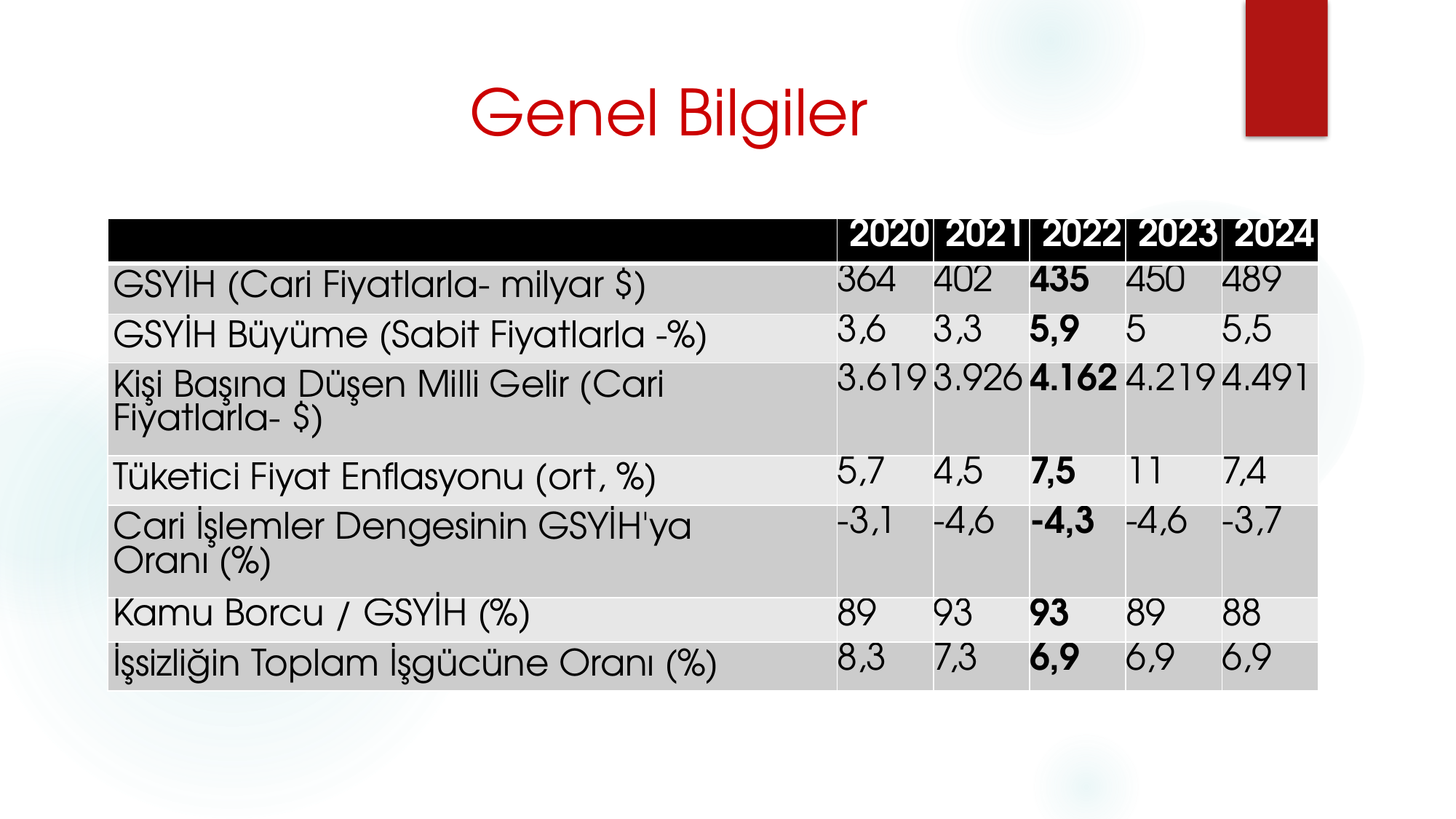

# Genel Bilgiler
|  | 2020 | 2021 | 2022 | 2023 | 2024 |
| --- | --- | --- | --- | --- | --- |
| GSYİH (Cari Fiyatlarla- milyar $) | 364 | 402 | 435 | 450 | 489 |
| GSYİH Büyüme (Sabit Fiyatlarla -%) | 3,6 | 3,3 | 5,9 | 5 | 5,5 |
| Kişi Başına Düşen Milli Gelir (Cari Fiyatlarla- $) | 3.619 | 3.926 | 4.162 | 4.219 | 4.491 |
| Tüketici Fiyat Enflasyonu (ort, %) | 5,7 | 4,5 | 7,5 | 11 | 7,4 |
| Cari İşlemler Dengesinin GSYİH'ya Oranı (%) | -3,1 | -4,6 | -4,3 | -4,6 | -3,7 |
| Kamu Borcu / GSYİH (%) | 89 | 93 | 93 | 89 | 88 |
| İşsizliğin Toplam İşgücüne Oranı (%) | 8,3 | 7,3 | 6,9 | 6,9 | 6,9 |